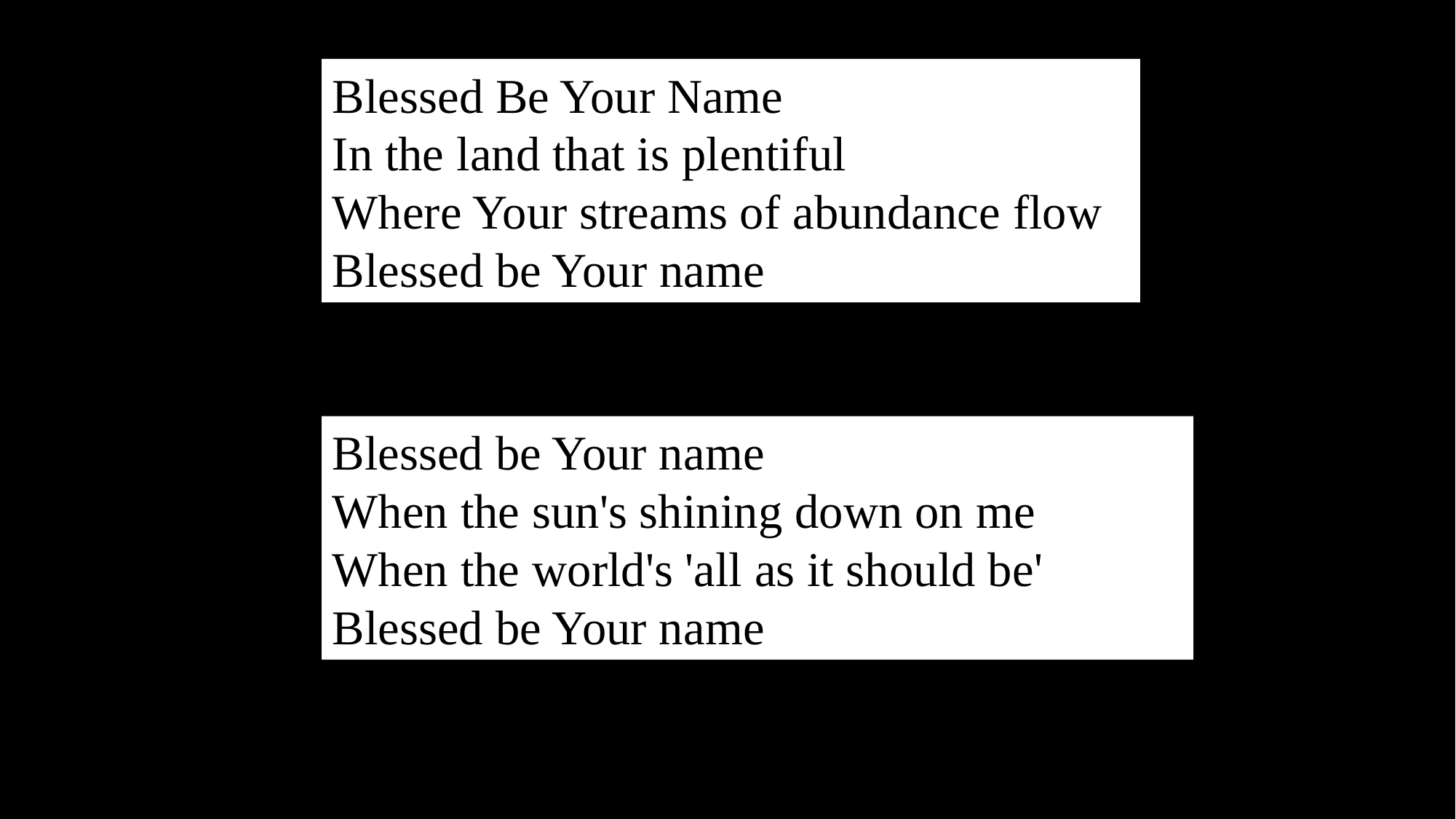

Blessed Be Your Name
In the land that is plentiful
Where Your streams of abundance flow
Blessed be Your name
Blessed be Your name
When the sun's shining down on me
When the world's 'all as it should be'
Blessed be Your name